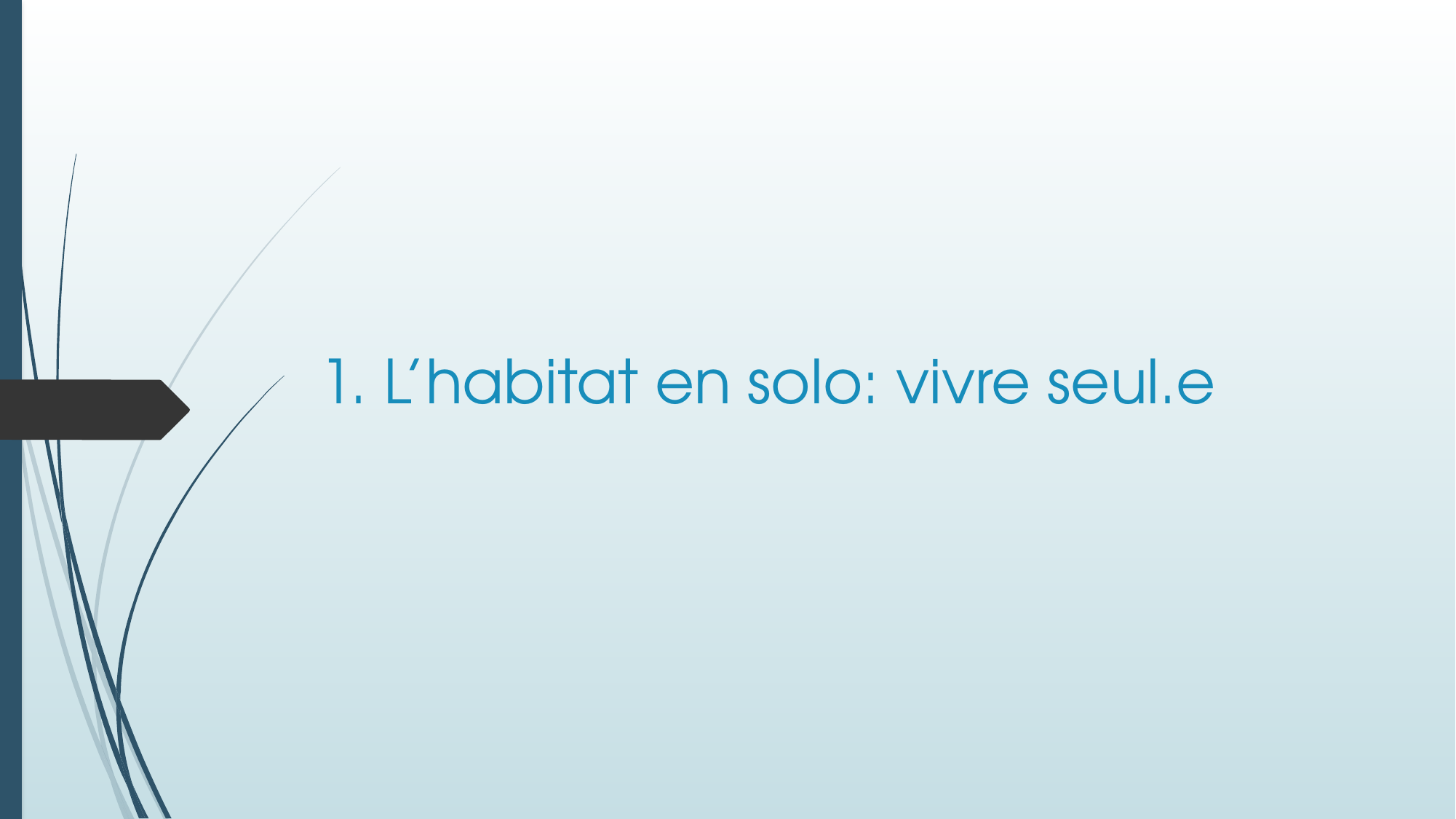

# 1. L’habitat en solo: vivre seul.e